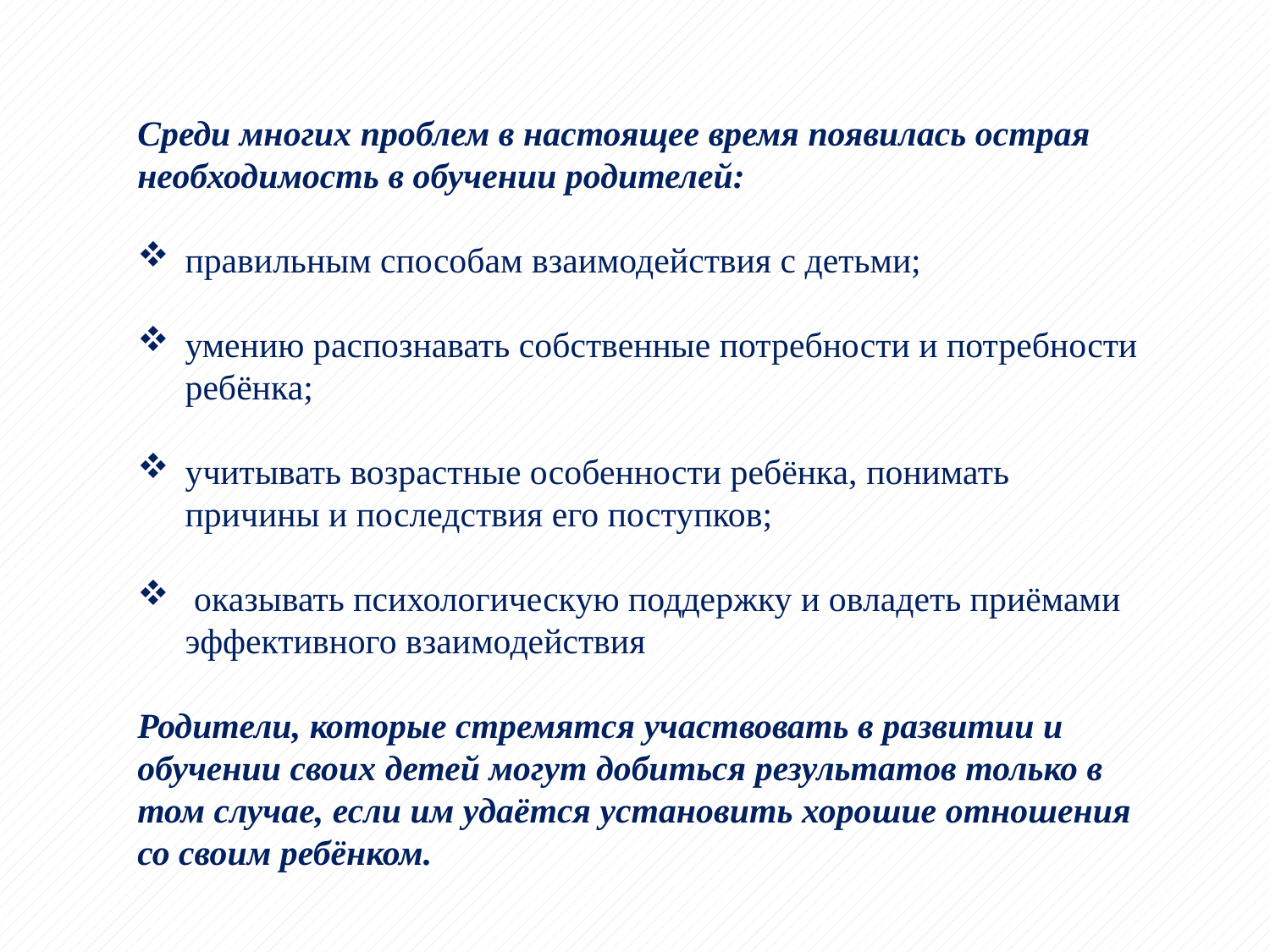

Среди многих проблем в настоящее время появилась острая необходимость в обучении родителей:

правильным способам взаимодействия с детьми;

умению распознавать собственные потребности и потребности ребёнка;

учитывать возрастные особенности ребёнка, понимать причины и последствия его поступков;

 оказывать психологическую поддержку и овладеть приёмами эффективного взаимодействия

Родители, которые стремятся участвовать в развитии и обучении своих детей могут добиться результатов только в том случае, если им удаётся установить хорошие отношения со своим ребёнком.